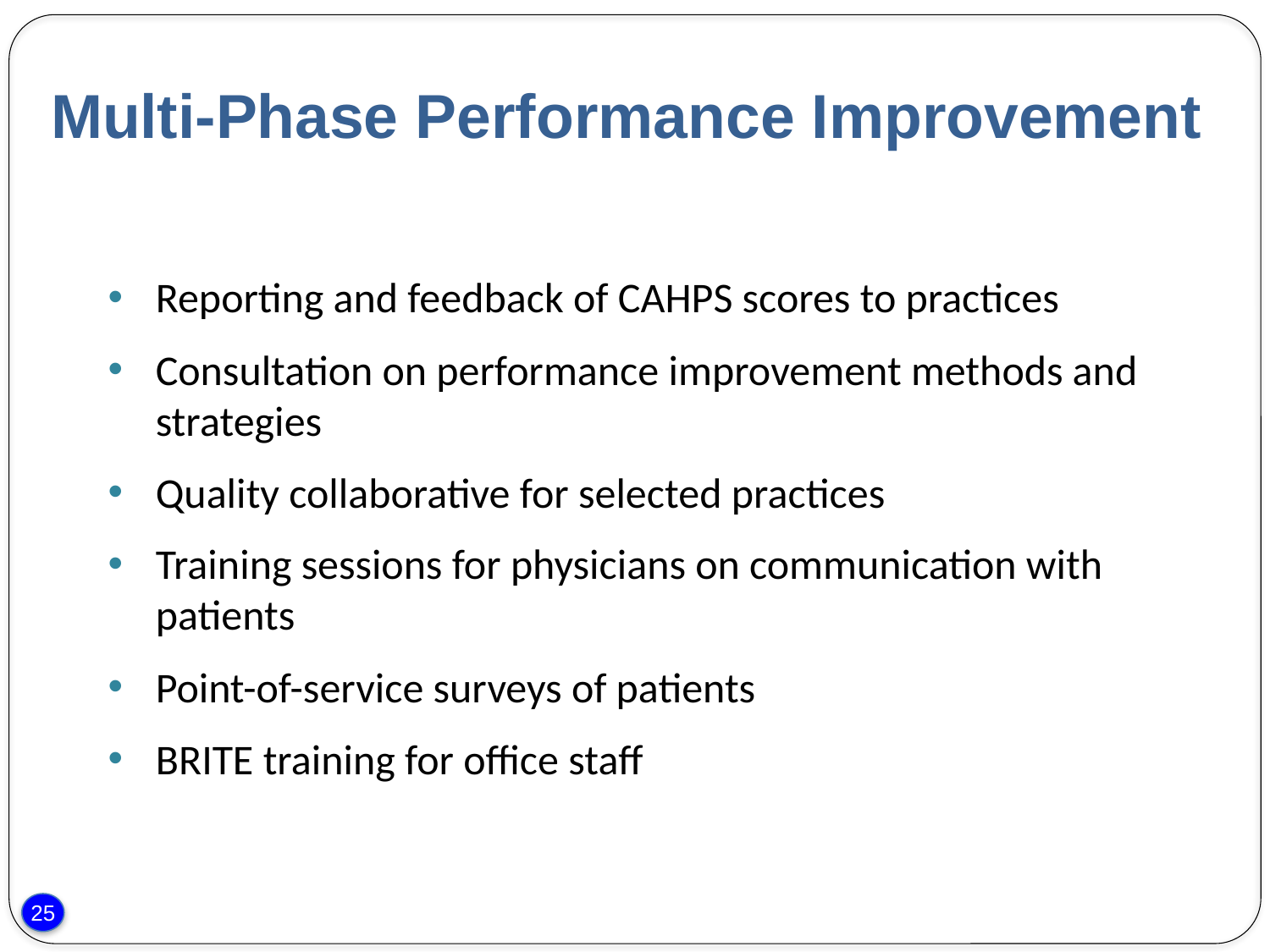

# Multi-Phase Performance Improvement
Reporting and feedback of CAHPS scores to practices
Consultation on performance improvement methods and strategies
Quality collaborative for selected practices
Training sessions for physicians on communication with patients
Point-of-service surveys of patients
BRITE training for office staff